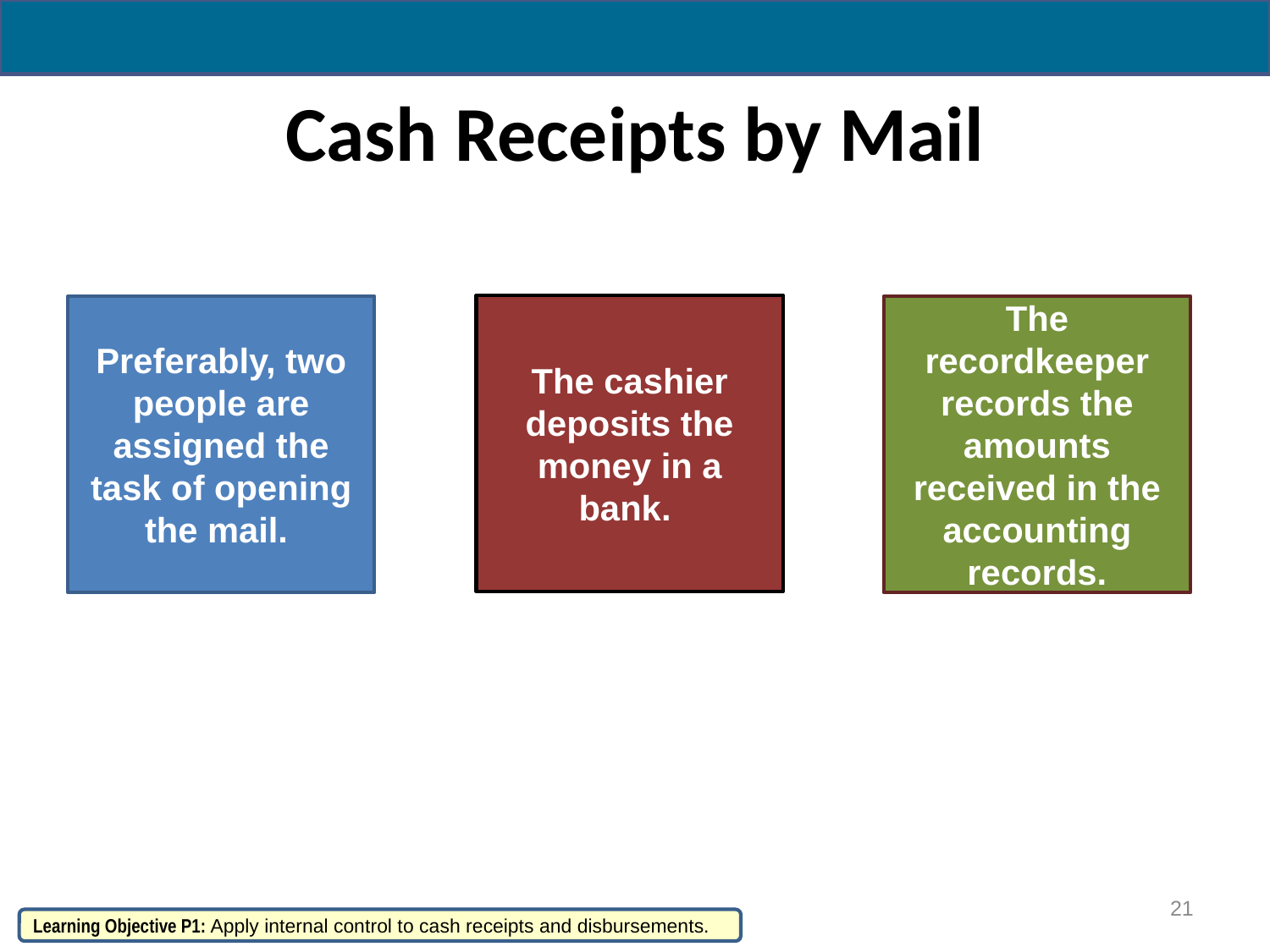

# Cash Receipts by Mail
The cashier deposits the money in a bank.
Preferably, two people are assigned the task of opening the mail.
The recordkeeper records the amounts received in the accounting records.
21
Learning Objective P1: Apply internal control to cash receipts and disbursements.